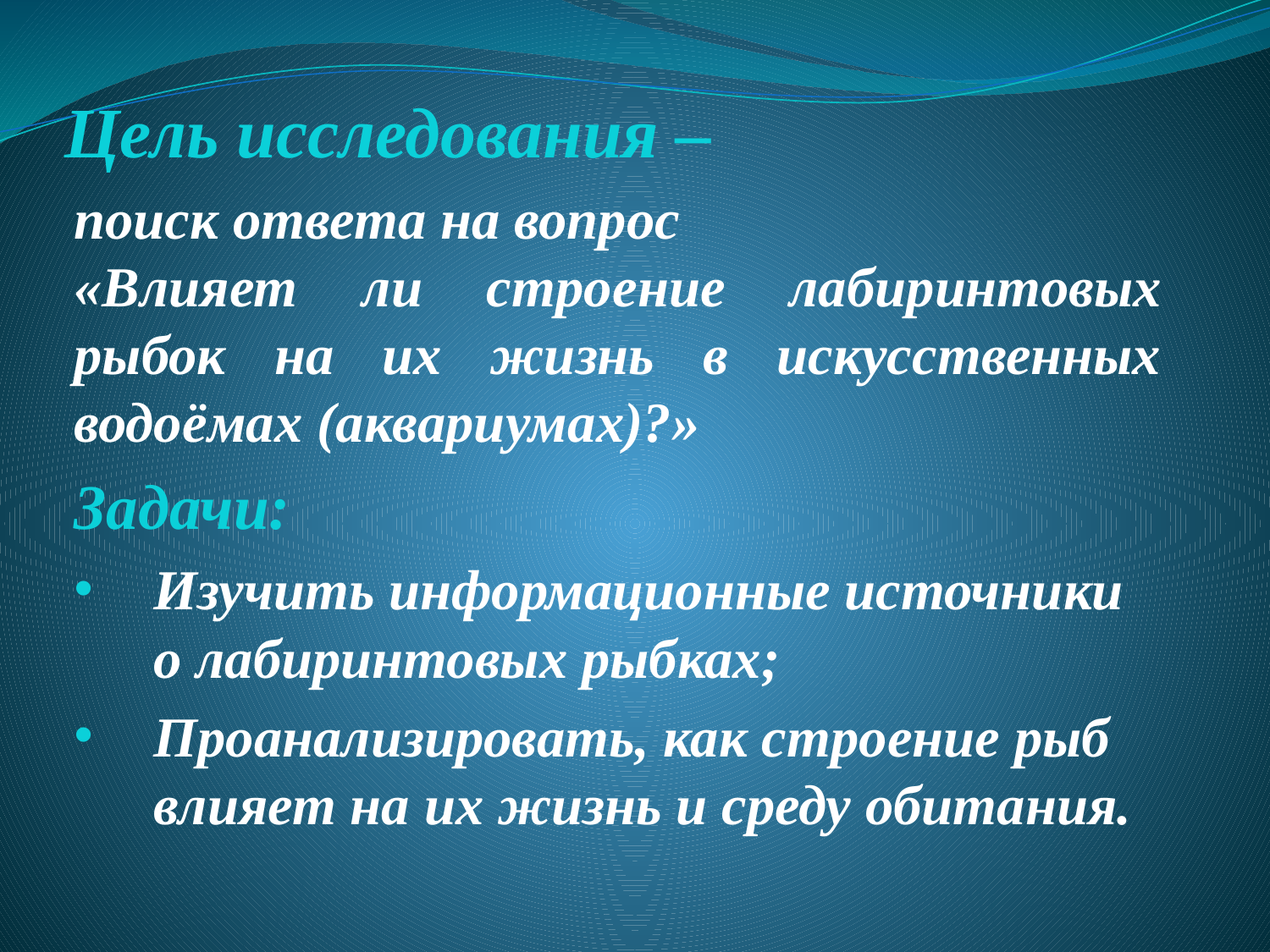

# Цель исследования –
поиск ответа на вопрос
«Влияет ли строение лабиринтовых рыбок на их жизнь в искусственных водоёмах (аквариумах)?»
Задачи:
Изучить информационные источники о лабиринтовых рыбках;
Проанализировать, как строение рыб влияет на их жизнь и среду обитания.